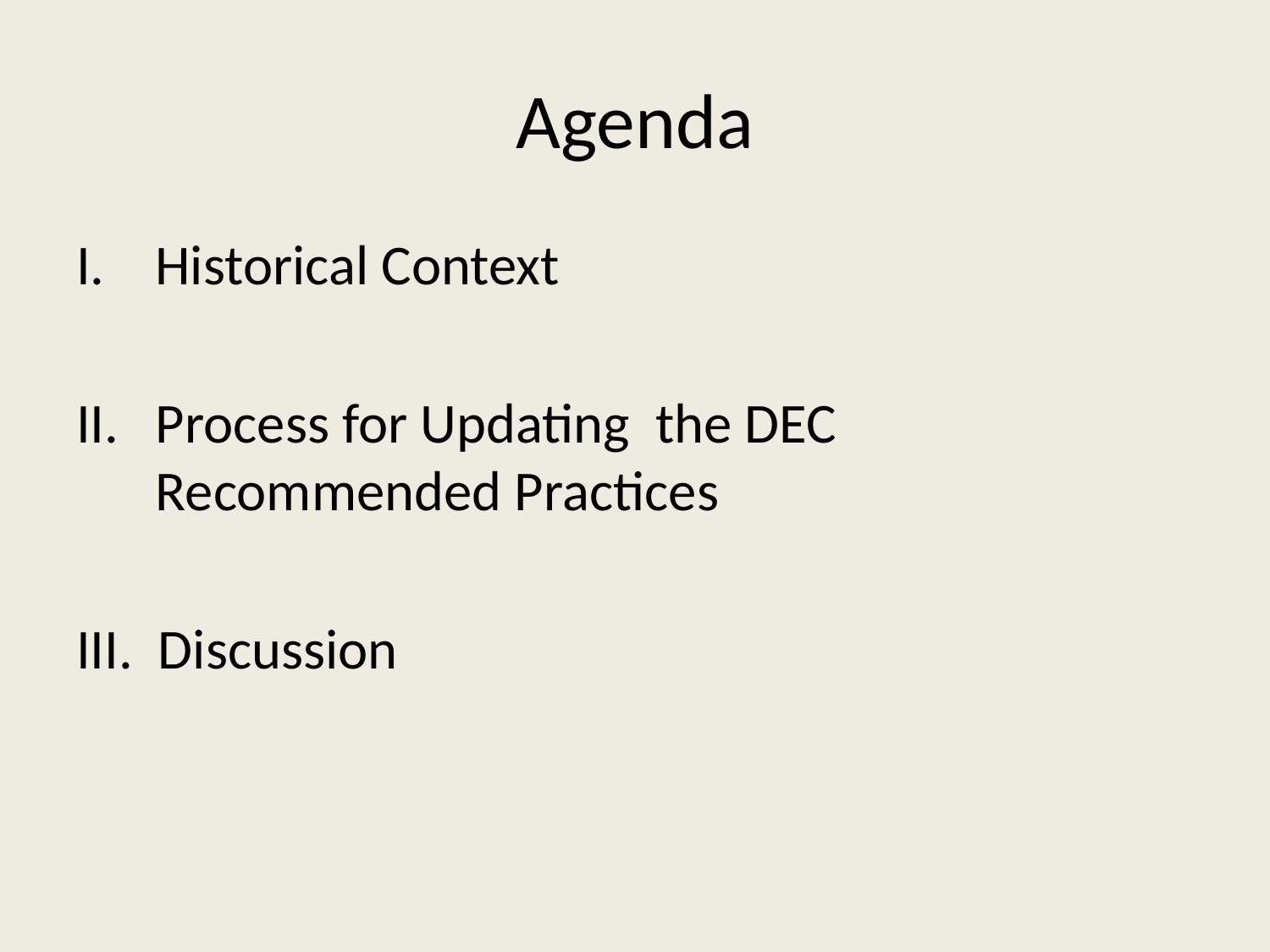

# Agenda
I.    Historical Context

Process for Updating  the DEC Recommended Practices

III.  Discussion